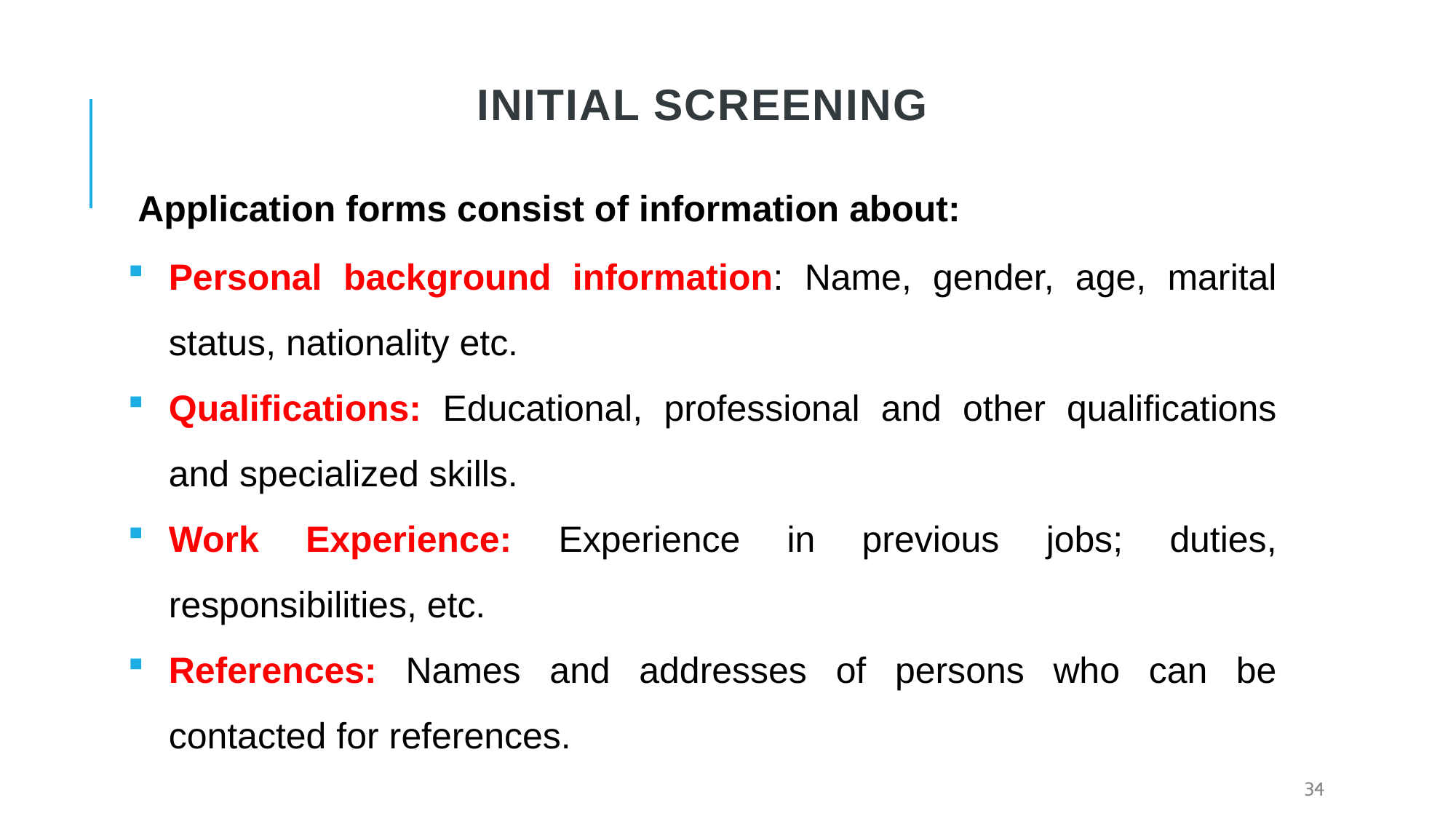

# Initial Screening
Application forms consist of information about:
Personal background information: Name, gender, age, marital status, nationality etc.
Qualifications: Educational, professional and other qualifications and specialized skills.
Work Experience: Experience in previous jobs; duties, responsibilities, etc.
References: Names and addresses of persons who can be contacted for references.

34